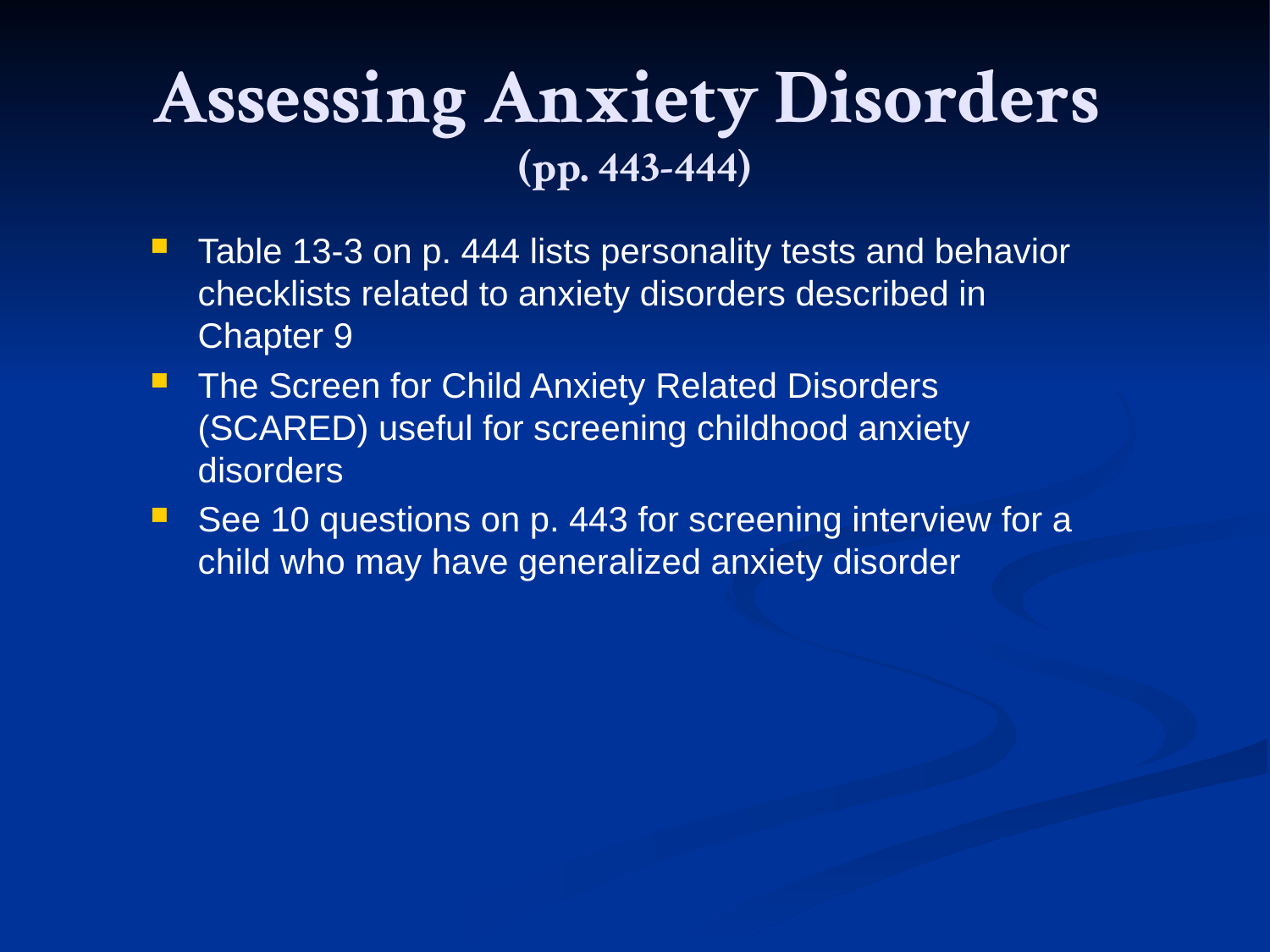

# Assessing Anxiety Disorders (pp. 443-444)
Table 13-3 on p. 444 lists personality tests and behavior checklists related to anxiety disorders described in Chapter 9
The Screen for Child Anxiety Related Disorders (SCARED) useful for screening childhood anxiety disorders
See 10 questions on p. 443 for screening interview for a child who may have generalized anxiety disorder